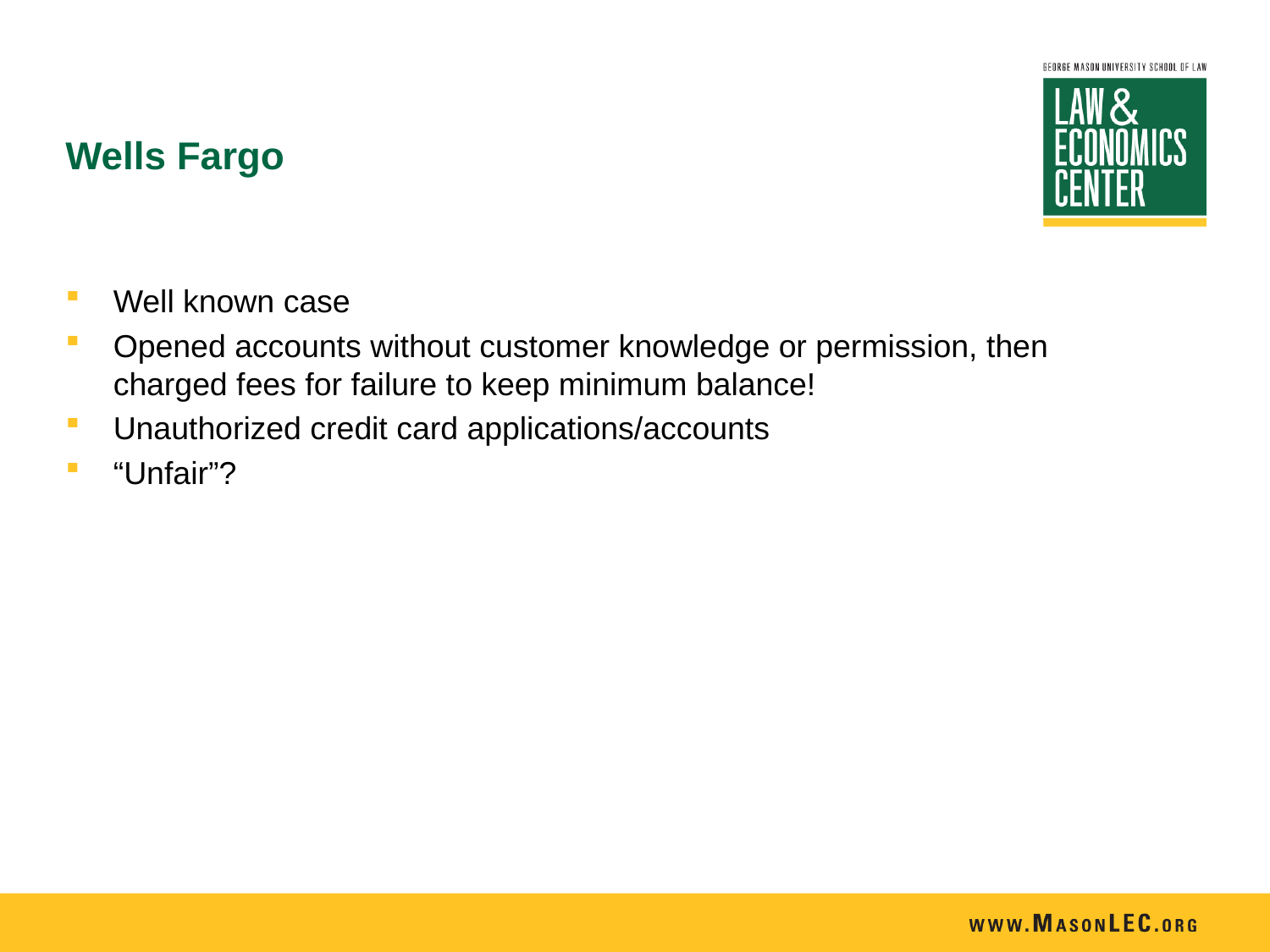

# Wells Fargo
Well known case
Opened accounts without customer knowledge or permission, then charged fees for failure to keep minimum balance!
Unauthorized credit card applications/accounts
“Unfair”?